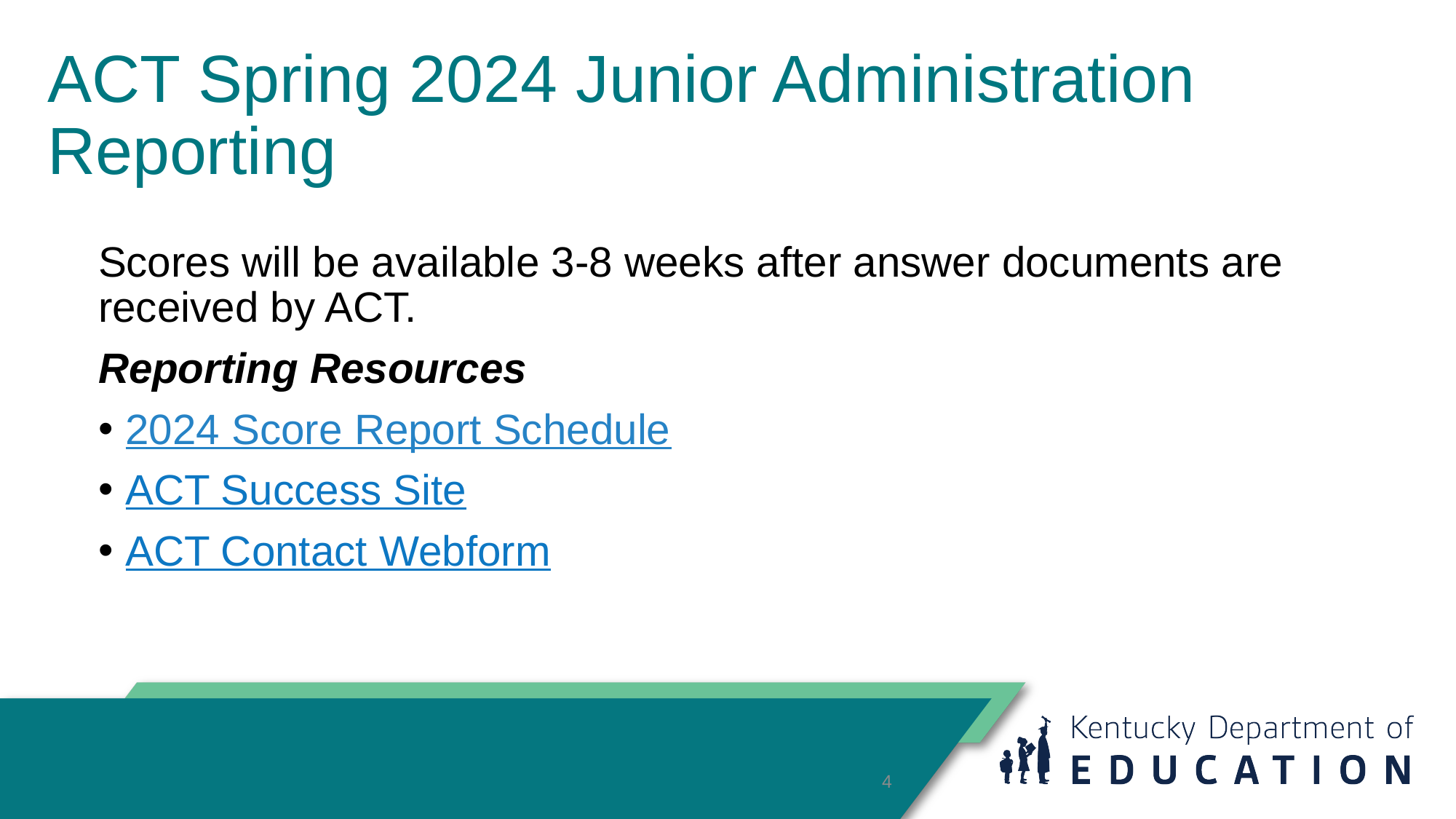

# ACT Spring 2024 Junior Administration Reporting
Scores will be available 3-8 weeks after answer documents are received by ACT.
Reporting Resources
2024 Score Report Schedule
ACT Success Site
ACT Contact Webform
4